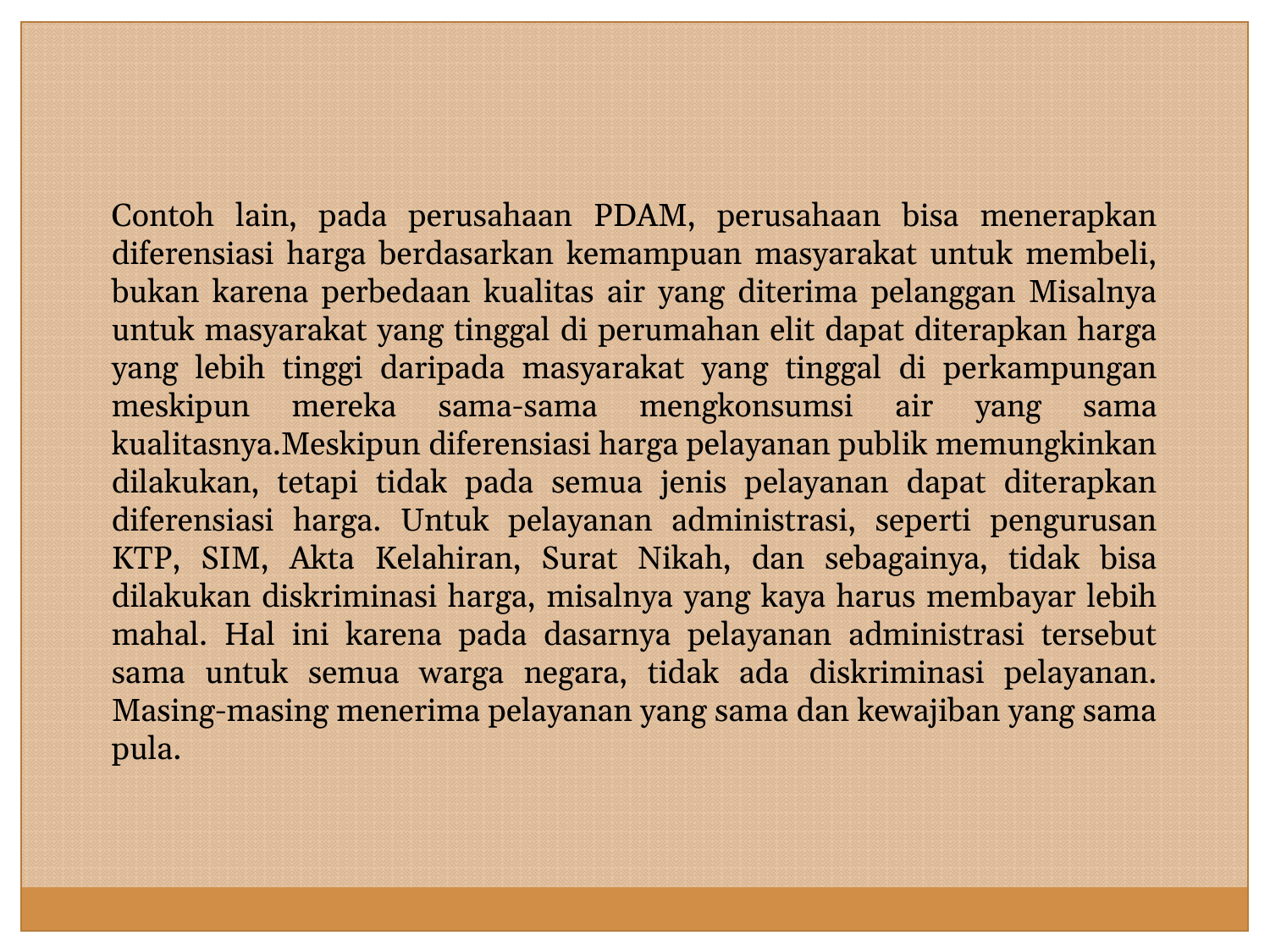

Contoh lain, pada perusahaan PDAM, perusahaan bisa menerapkan diferensiasi harga berdasarkan kemampuan masyarakat untuk membeli, bukan karena perbedaan kualitas air yang diterima pelanggan Misalnya untuk masyarakat yang tinggal di perumahan elit dapat diterapkan harga yang lebih tinggi daripada masyarakat yang tinggal di perkampungan meskipun mereka sama-sama mengkonsumsi air yang sama kualitasnya.Meskipun diferensiasi harga pelayanan publik memungkinkan dilakukan, tetapi tidak pada semua jenis pelayanan dapat diterapkan diferensiasi harga. Untuk pelayanan administrasi, seperti pengurusan KTP, SIM, Akta Kelahiran, Surat Nikah, dan sebagainya, tidak bisa dilakukan diskriminasi harga, misalnya yang kaya harus membayar lebih mahal. Hal ini karena pada dasarnya pelayanan administrasi tersebut sama untuk semua warga negara, tidak ada diskriminasi pelayanan. Masing-masing menerima pelayanan yang sama dan kewajiban yang sama pula.